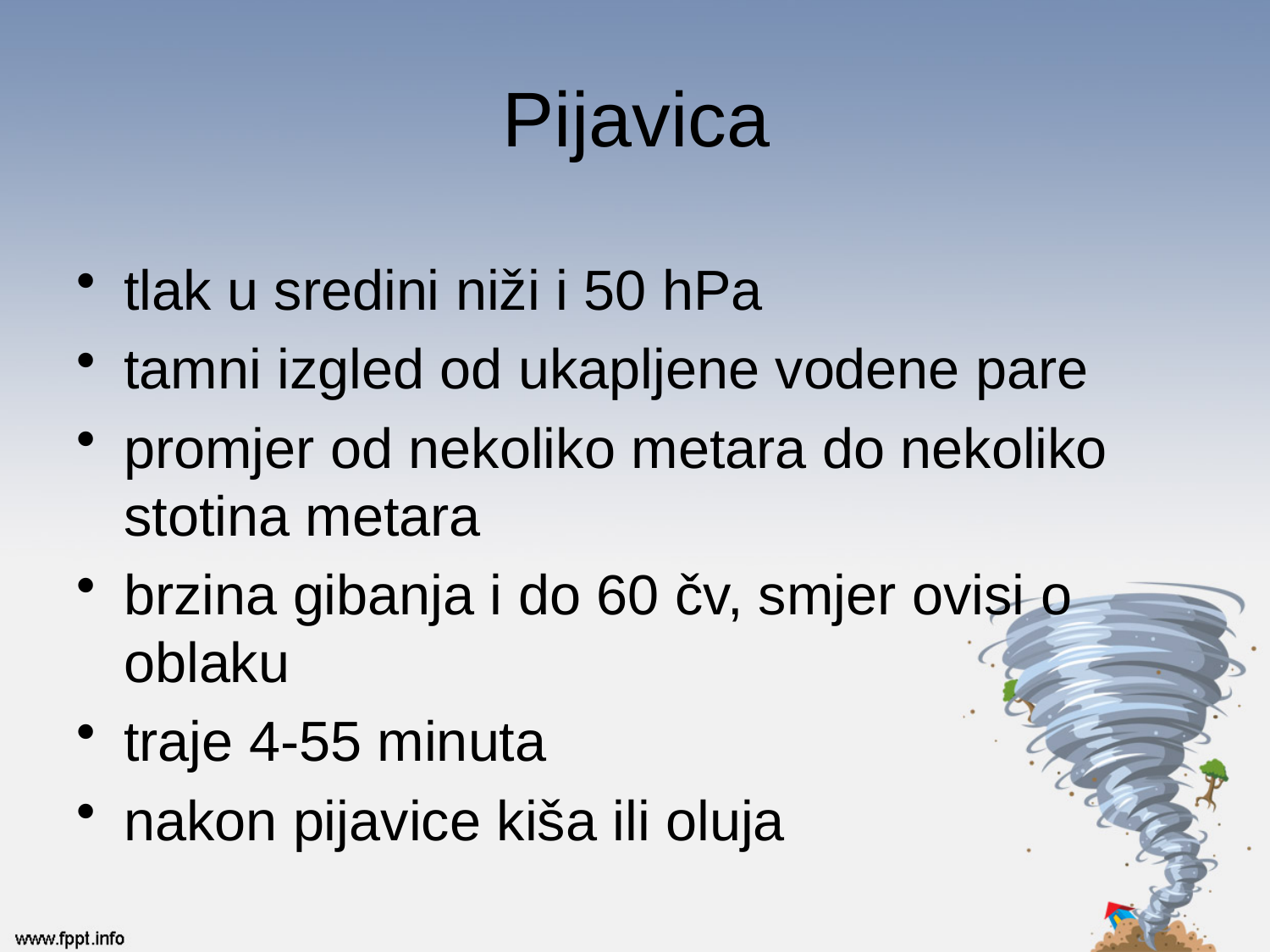

# Pijavica
tlak u sredini niži i 50 hPa
tamni izgled od ukapljene vodene pare
promjer od nekoliko metara do nekoliko stotina metara
brzina gibanja i do 60 čv, smjer ovisi o oblaku
traje 4-55 minuta
nakon pijavice kiša ili oluja